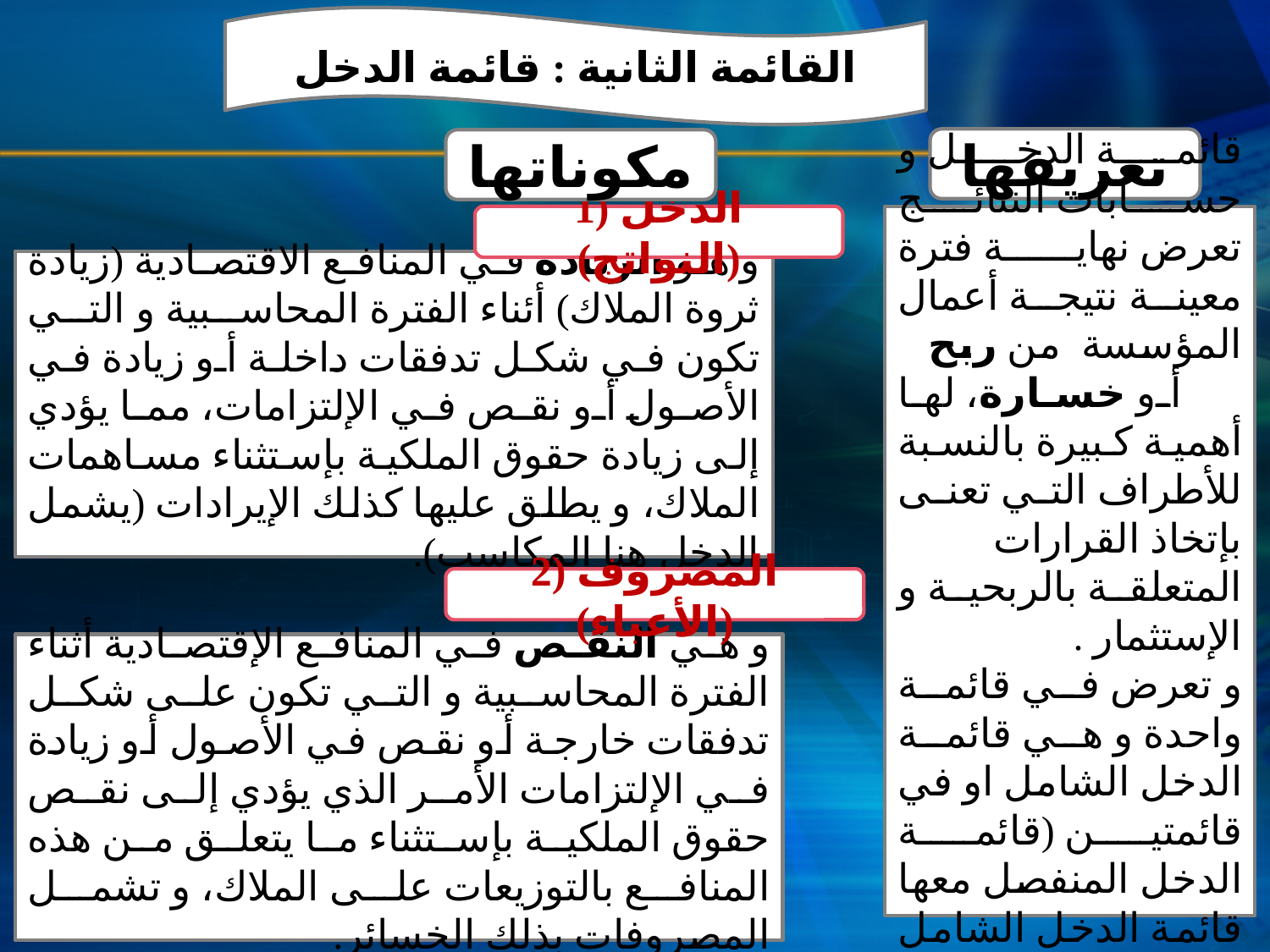

القائمة الثانية : قائمة الدخل

تعريفها
مكوناتها
1) الدخل (النواتج)
قائمة الدخل و حسابات النتائج تعرض نهاية فترة معينة نتيجة أعمال المؤسسة  من ربح          أو خسارة، لها أهمية كبيرة بالنسبة للأطراف التي تعنى بإتخاذ القرارات المتعلقة بالربحية و الإستثمار .
و تعرض في قائمة واحدة و هي قائمة الدخل الشامل او في قائمتين (قائمة الدخل المنفصل معها قائمة الدخل الشامل الآخر)
و هو الزيادة في المنافع الاقتصادية (زيادة ثروة الملاك) أئناء الفترة المحاسبية و التي تكون في شكل تدفقات داخلة أو زيادة في الأصول أو نقص في الإلتزامات، مما يؤدي إلى زيادة حقوق الملكية بإستثناء مساهمات الملاك، و يطلق عليها كذلك الإيرادات (يشمل الدخل هنا المكاسب).
2) المصروف (الأعباء)
و هي النقص في المنافع الإقتصادية أثناء الفترة المحاسبية و التي تكون على شكل تدفقات خارجة أو نقص في الأصول أو زيادة في الإلتزامات الأمر الذي يؤدي إلى نقص حقوق الملكية بإستثناء ما يتعلق من هذه المنافع بالتوزيعات على الملاك، و تشمل المصروفات بذلك الخسائر.